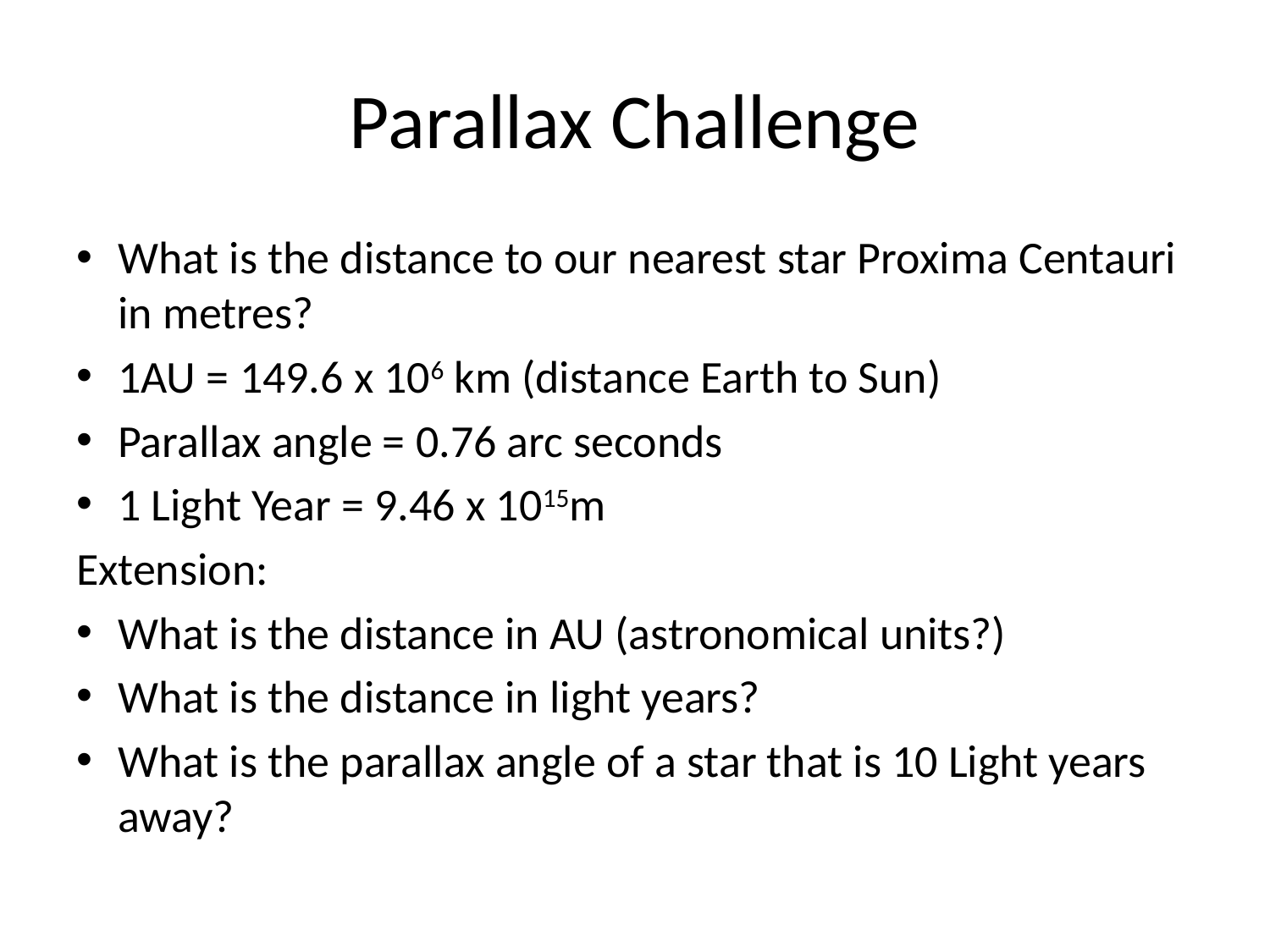

# Parallax Challenge
What is the distance to our nearest star Proxima Centauri in metres?
1AU = 149.6 x 106 km (distance Earth to Sun)
Parallax angle = 0.76 arc seconds
1 Light Year = 9.46 x 1015m
Extension:
What is the distance in AU (astronomical units?)
What is the distance in light years?
What is the parallax angle of a star that is 10 Light years away?